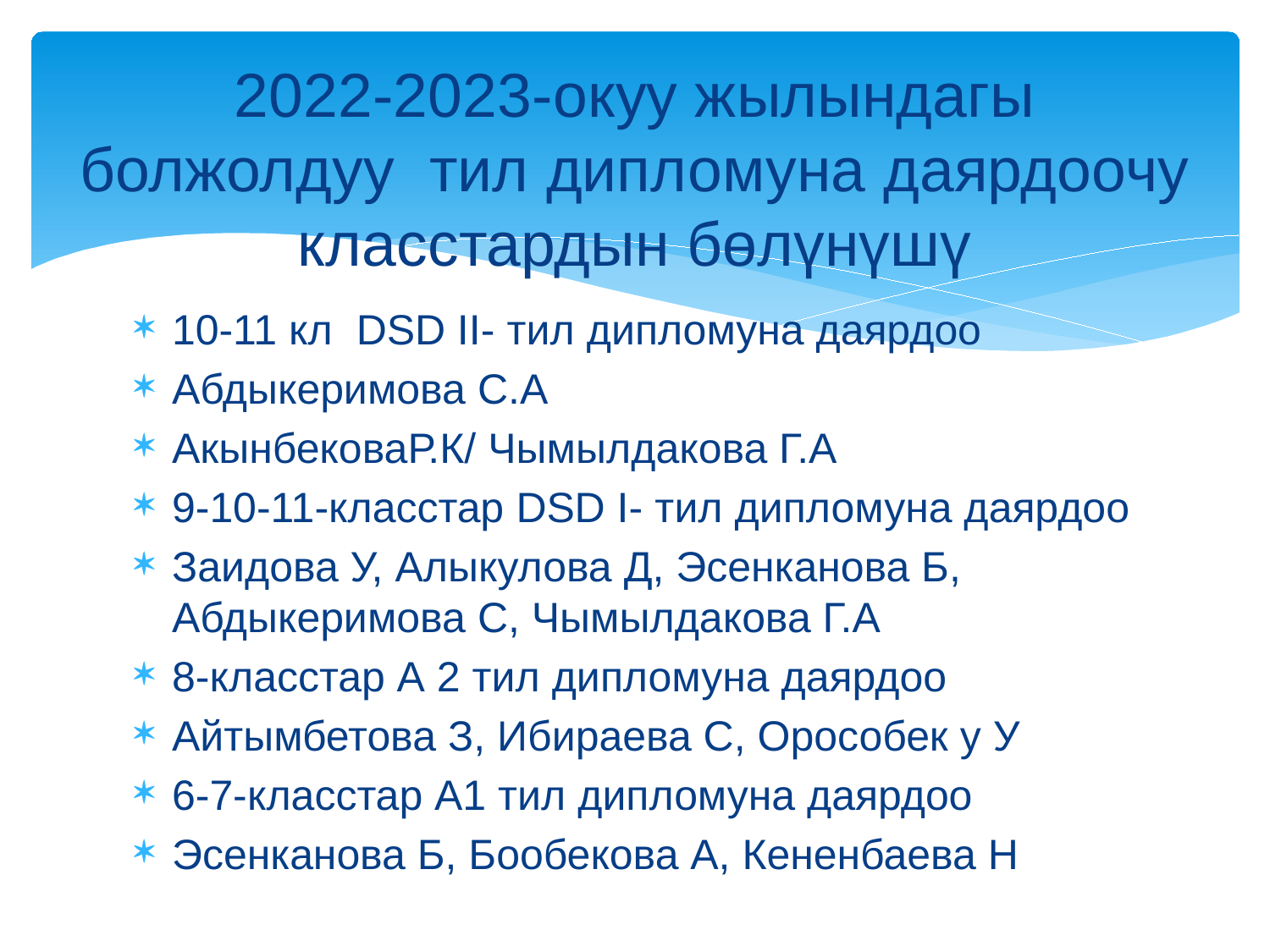

# 2022-2023-окуу жылындагы болжолдуу  тил дипломуна даярдоочу класстардын бөлүнүшү
10-11 кл  DSD II- тил дипломуна даярдоо
Абдыкеримова С.А
АкынбековаР.К/ Чымылдакова Г.А
9-10-11-класстар DSD I- тил дипломуна даярдоо
Заидова У, Алыкулова Д, Эсенканова Б, Абдыкеримова С, Чымылдакова Г.А
8-класстар А 2 тил дипломуна даярдоо
Айтымбетова З, Ибираева С, Орособек у У
6-7-класстар А1 тил дипломуна даярдоо
Эсенканова Б, Бообекова А, Кененбаева Н